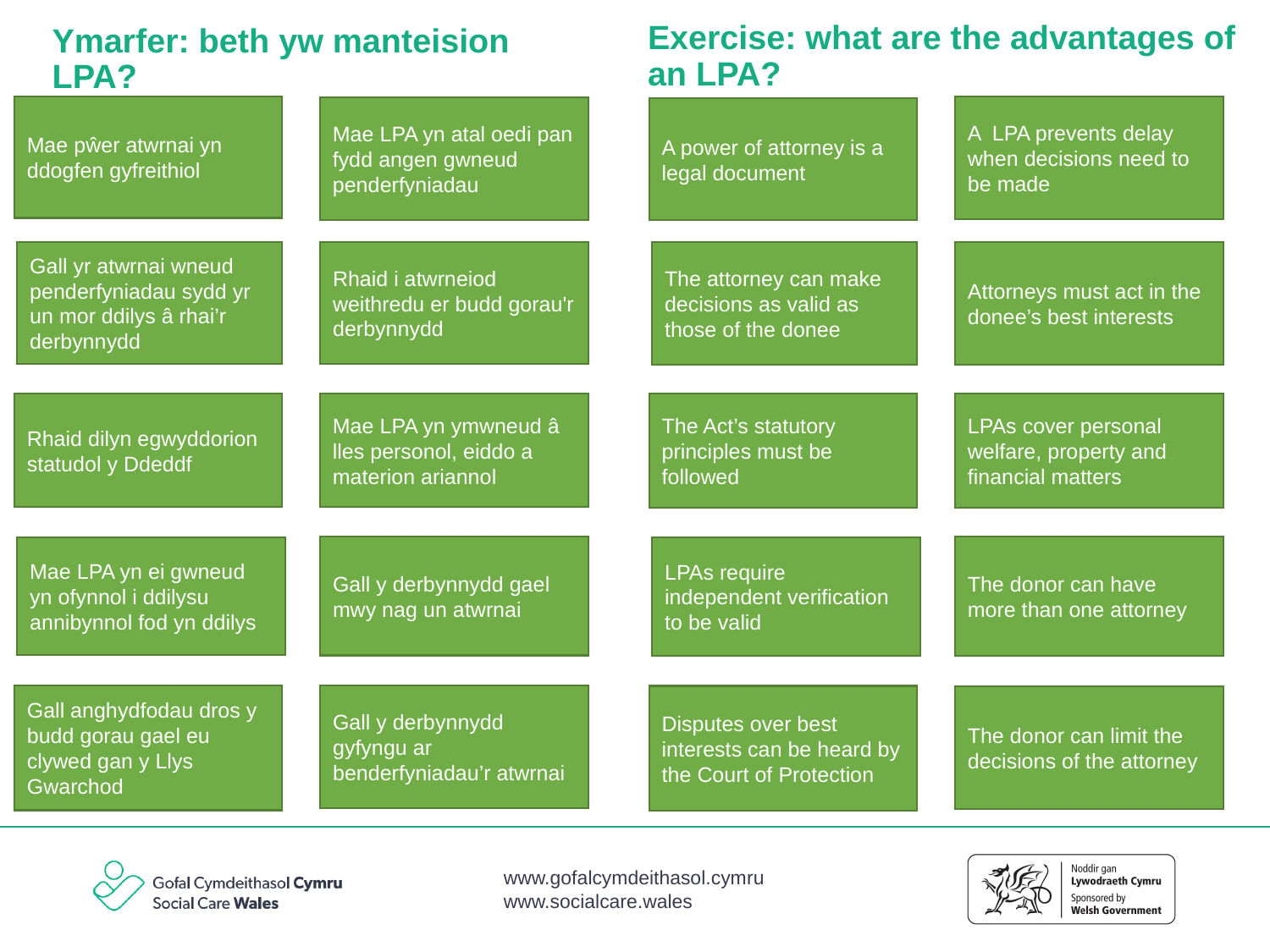

Exercise: what are the advantages of an LPA?
Ymarfer: beth yw manteision LPA?
Mae pŵer atwrnai yn ddogfen gyfreithiol
A  LPA prevents delay when decisions need to be made
Mae LPA yn atal oedi pan fydd angen gwneud penderfyniadau
A power of attorney is a legal document
Rhaid i atwrneiod weithredu er budd gorau'r derbynnydd
Gall yr atwrnai wneud penderfyniadau sydd yr un mor ddilys â rhai’r derbynnydd
Attorneys must act in the donee’s best interests
The attorney can make decisions as valid as those of the donee
Mae LPA yn ymwneud â lles personol, eiddo a materion ariannol
Rhaid dilyn egwyddorion statudol y Ddeddf
LPAs cover personal welfare, property and financial matters
The Act’s statutory principles must be followed
Gall y derbynnydd gael mwy nag un atwrnai
The donor can have more than one attorney
Mae LPA yn ei gwneud yn ofynnol i ddilysu annibynnol fod yn ddilys
LPAs require independent verification to be valid
Gall anghydfodau dros y budd gorau gael eu clywed gan y Llys Gwarchod
Gall y derbynnydd gyfyngu ar benderfyniadau’r atwrnai
Disputes over best interests can be heard by the Court of Protection
The donor can limit the decisions of the attorney